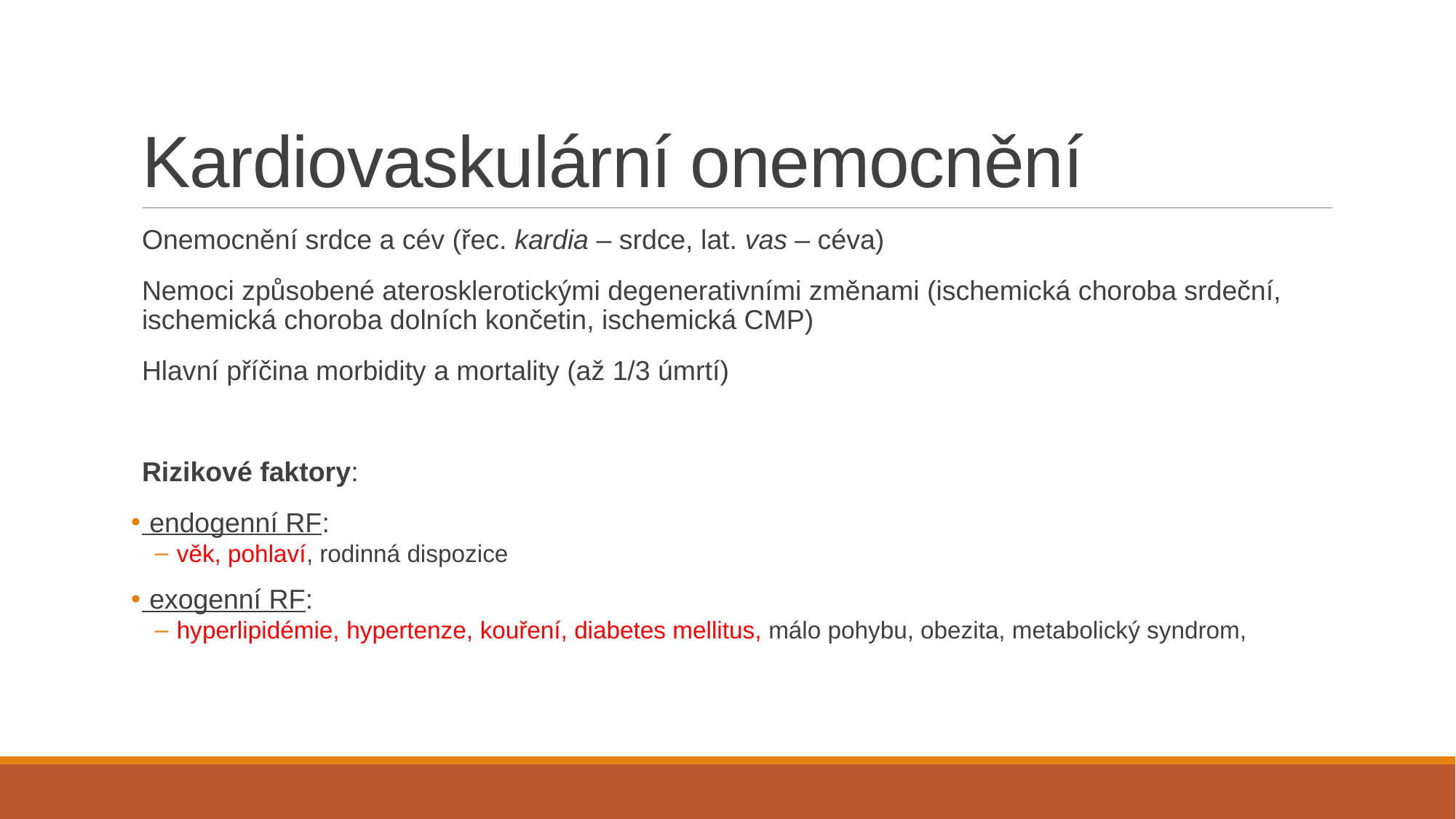

# Kardiovaskulární onemocnění
Onemocnění srdce a cév (řec. kardia – srdce, lat. vas – céva)
Nemoci způsobené aterosklerotickými degenerativními změnami (ischemická choroba srdeční, ischemická choroba dolních končetin, ischemická CMP)
Hlavní příčina morbidity a mortality (až 1/3 úmrtí)

Rizikové faktory:
 endogenní RF:
věk, pohlaví, rodinná dispozice
 exogenní RF:
hyperlipidémie, hypertenze, kouření, diabetes mellitus, málo pohybu, obezita, metabolický syndrom,